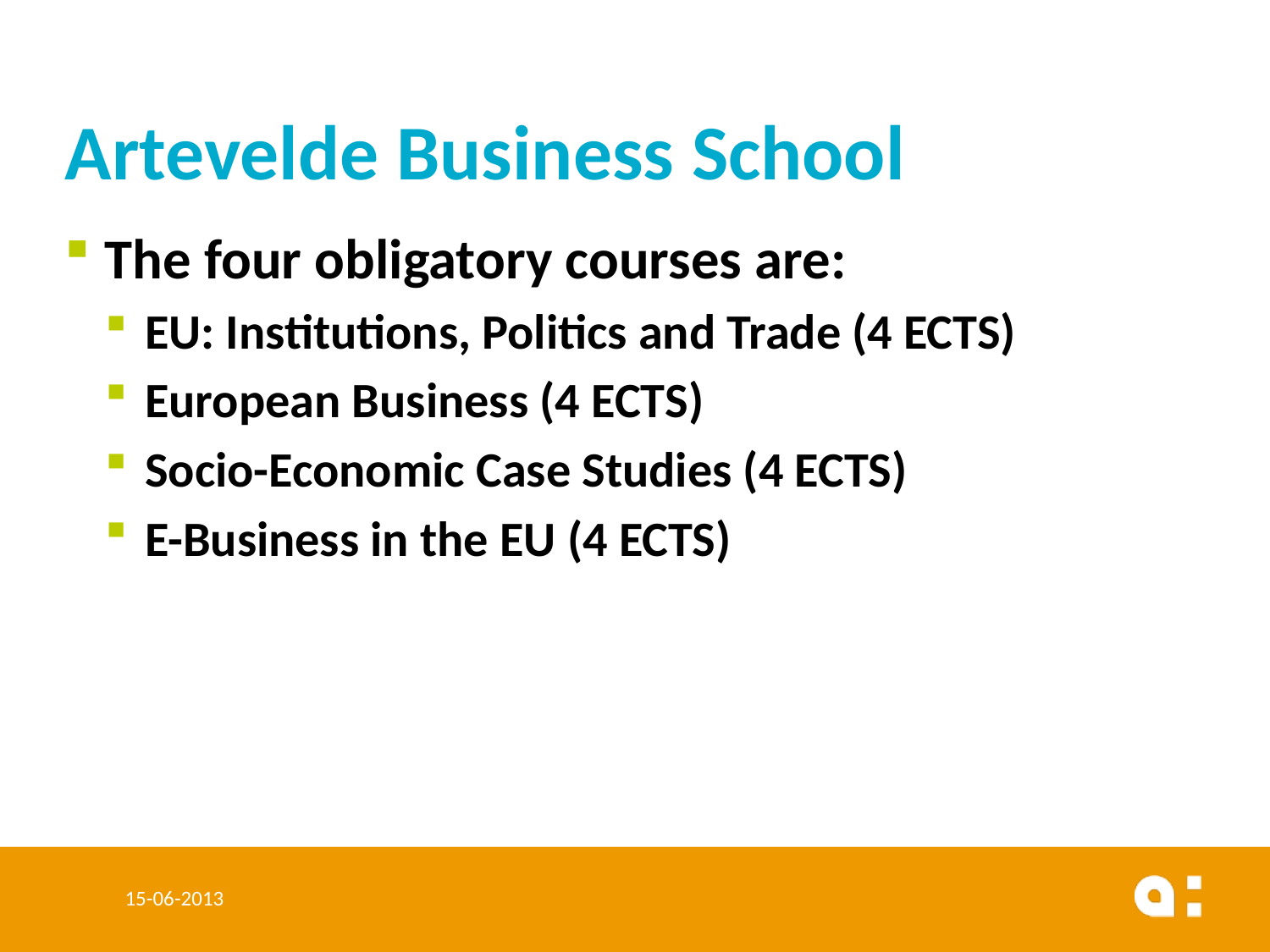

# Artevelde Business School
The four obligatory courses are:
EU: Institutions, Politics and Trade (4 ECTS)
European Business (4 ECTS)
Socio-Economic Case Studies (4 ECTS)
E-Business in the EU (4 ECTS)

14
15-06-2013
voorbeeldslides presentatie